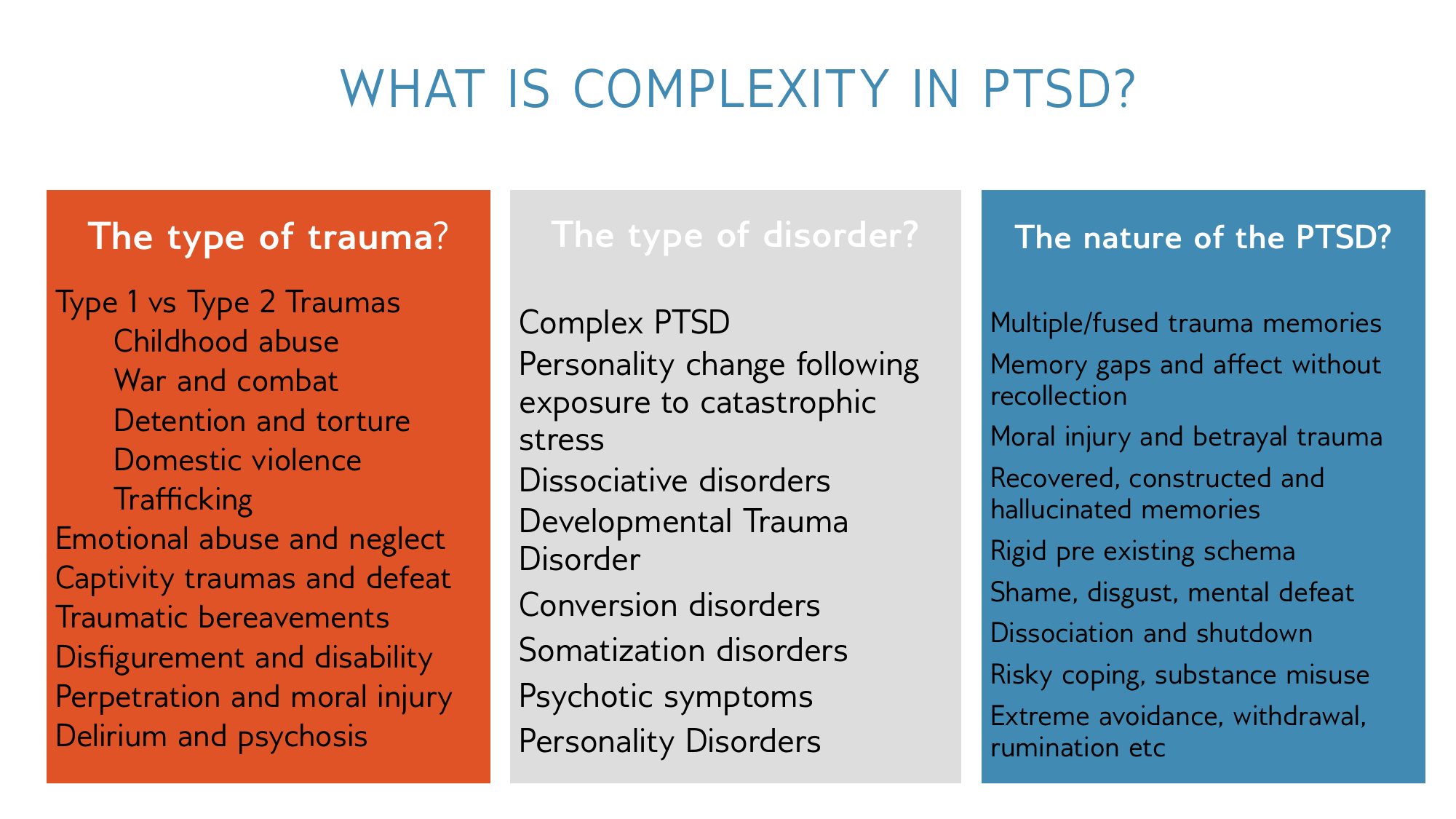

# What is complexity in ptsd?

The nature of the PTSD?

Multiple/fused trauma memories
Memory gaps and affect without recollection
Moral injury and betrayal trauma
Recovered, constructed and hallucinated memories
Rigid pre existing schema
Shame, disgust, mental defeat
Dissociation and shutdown
Risky coping, substance misuse
Extreme avoidance, withdrawal, rumination etc

The type of disorder?

Complex PTSD
Personality change following exposure to catastrophic stress
Dissociative disorders
Developmental Trauma Disorder
Conversion disorders
Somatization disorders
Psychotic symptoms
Personality Disorders

The type of trauma?

Type 1 vs Type 2 Traumas
Childhood abuse
War and combat
Detention and torture
Domestic violence
Trafficking
Emotional abuse and neglect
Captivity traumas and defeat
Traumatic bereavements
Disfigurement and disability
Perpetration and moral injury
Delirium and psychosis